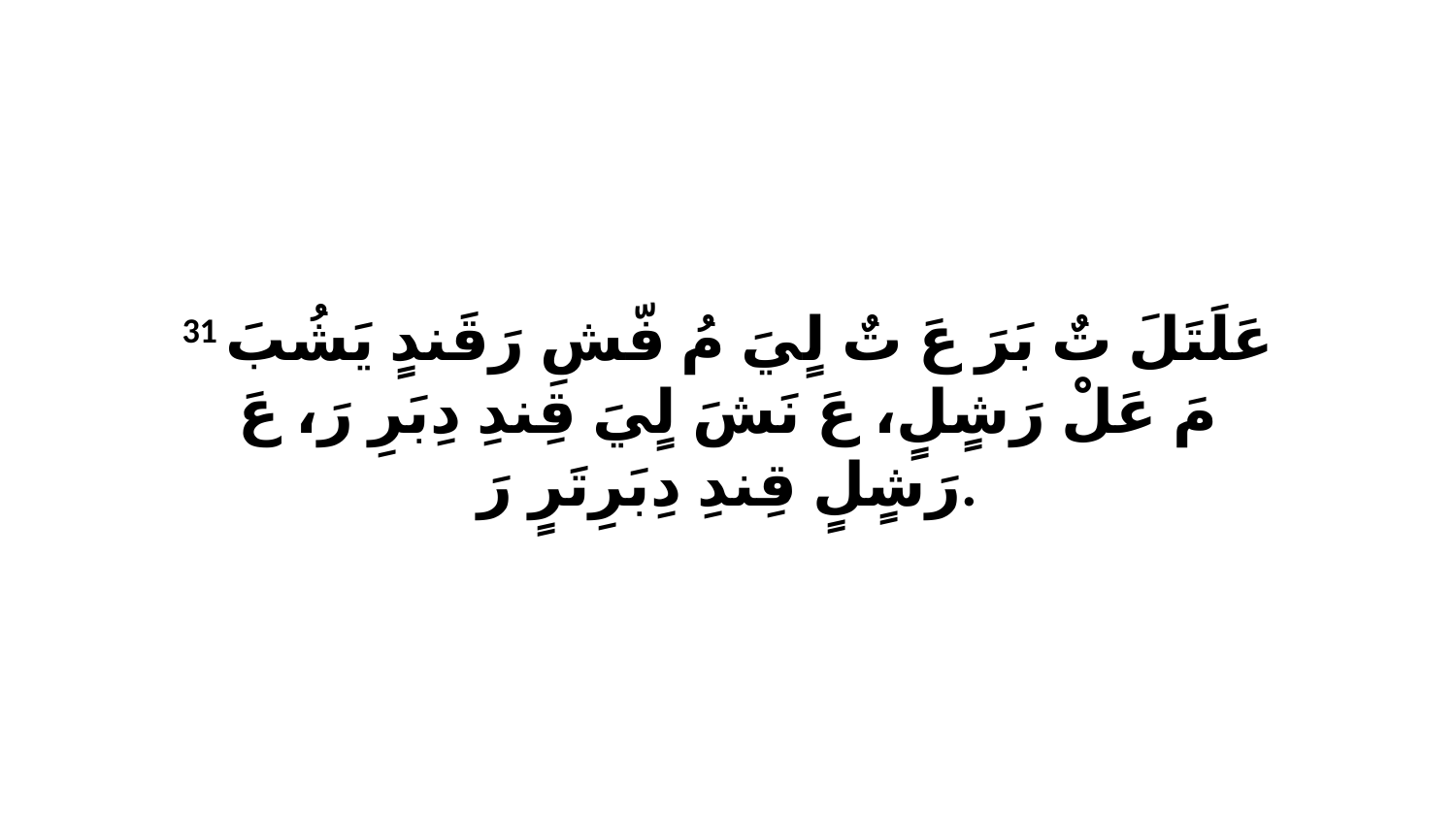

31 عَلَتَلَ تٌ بَرَ عَ تٌ لٍيَ مُ فّشِ رَقَندٍ يَشُبَ مَ عَلْ رَشٍلٍ، عَ نَشَ لٍيَ قِندِ دِبَرِ رَ، عَ رَشٍلٍ قِندِ دِبَرِتَرٍ رَ.